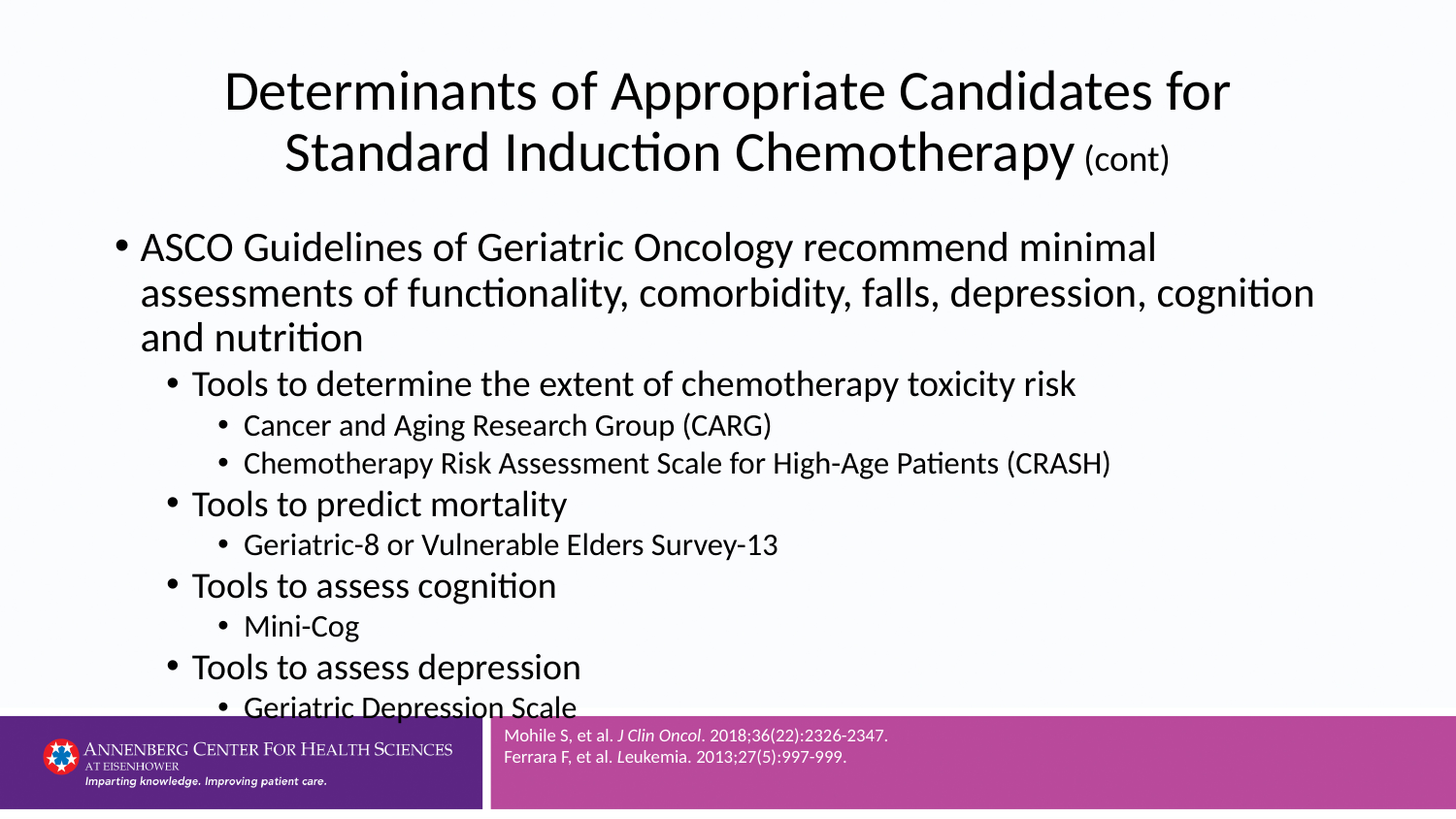

# Determinants of Appropriate Candidates for Standard Induction Chemotherapy (cont)
ASCO Guidelines of Geriatric Oncology recommend minimal assessments of functionality, comorbidity, falls, depression, cognition and nutrition
Tools to determine the extent of chemotherapy toxicity risk
Cancer and Aging Research Group (CARG)
Chemotherapy Risk Assessment Scale for High-Age Patients (CRASH)
Tools to predict mortality
Geriatric-8 or Vulnerable Elders Survey-13
Tools to assess cognition
Mini-Cog
Tools to assess depression
Geriatric Depression Scale
Mohile S, et al. J Clin Oncol. 2018;36(22):2326-2347.
Ferrara F, et al. Leukemia. 2013;27(5):997-999.